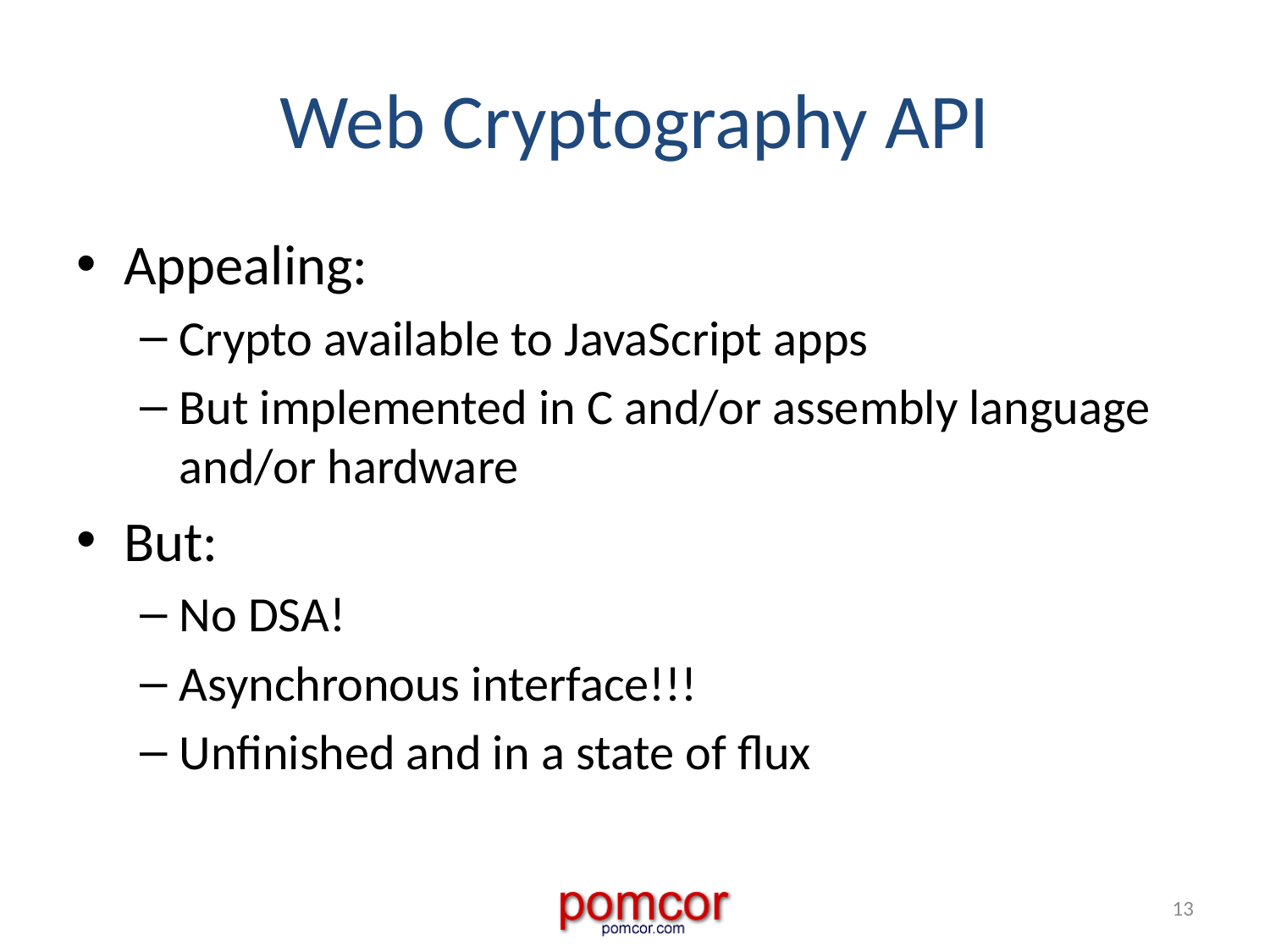

# Web Cryptography API
Appealing:
Crypto available to JavaScript apps
But implemented in C and/or assembly language and/or hardware
But:
No DSA!
Asynchronous interface!!!
Unfinished and in a state of flux

13